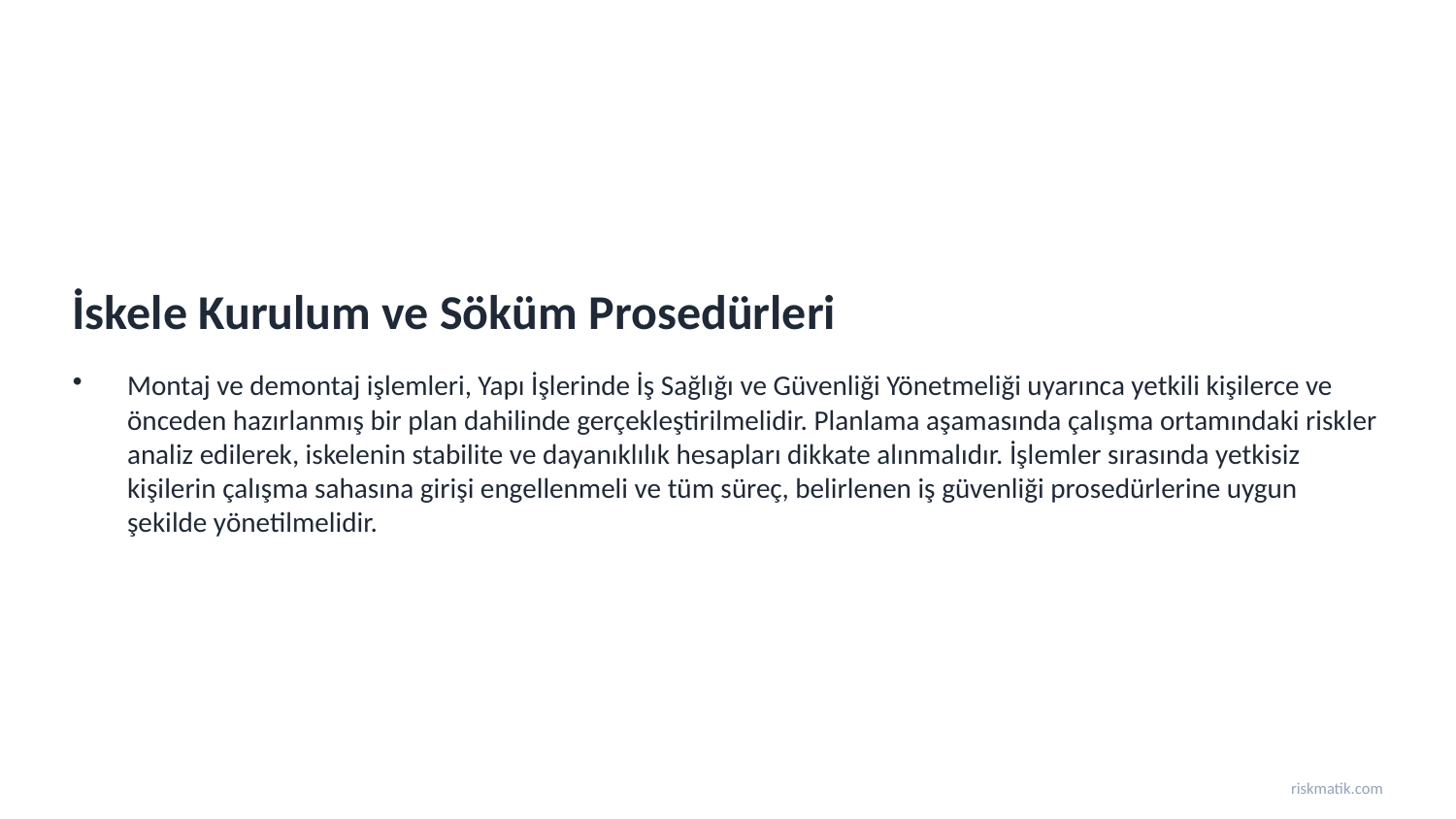

İskele Kurulum ve Söküm Prosedürleri
Montaj ve demontaj işlemleri, Yapı İşlerinde İş Sağlığı ve Güvenliği Yönetmeliği uyarınca yetkili kişilerce ve önceden hazırlanmış bir plan dahilinde gerçekleştirilmelidir. Planlama aşamasında çalışma ortamındaki riskler analiz edilerek, iskelenin stabilite ve dayanıklılık hesapları dikkate alınmalıdır. İşlemler sırasında yetkisiz kişilerin çalışma sahasına girişi engellenmeli ve tüm süreç, belirlenen iş güvenliği prosedürlerine uygun şekilde yönetilmelidir.
riskmatik.com